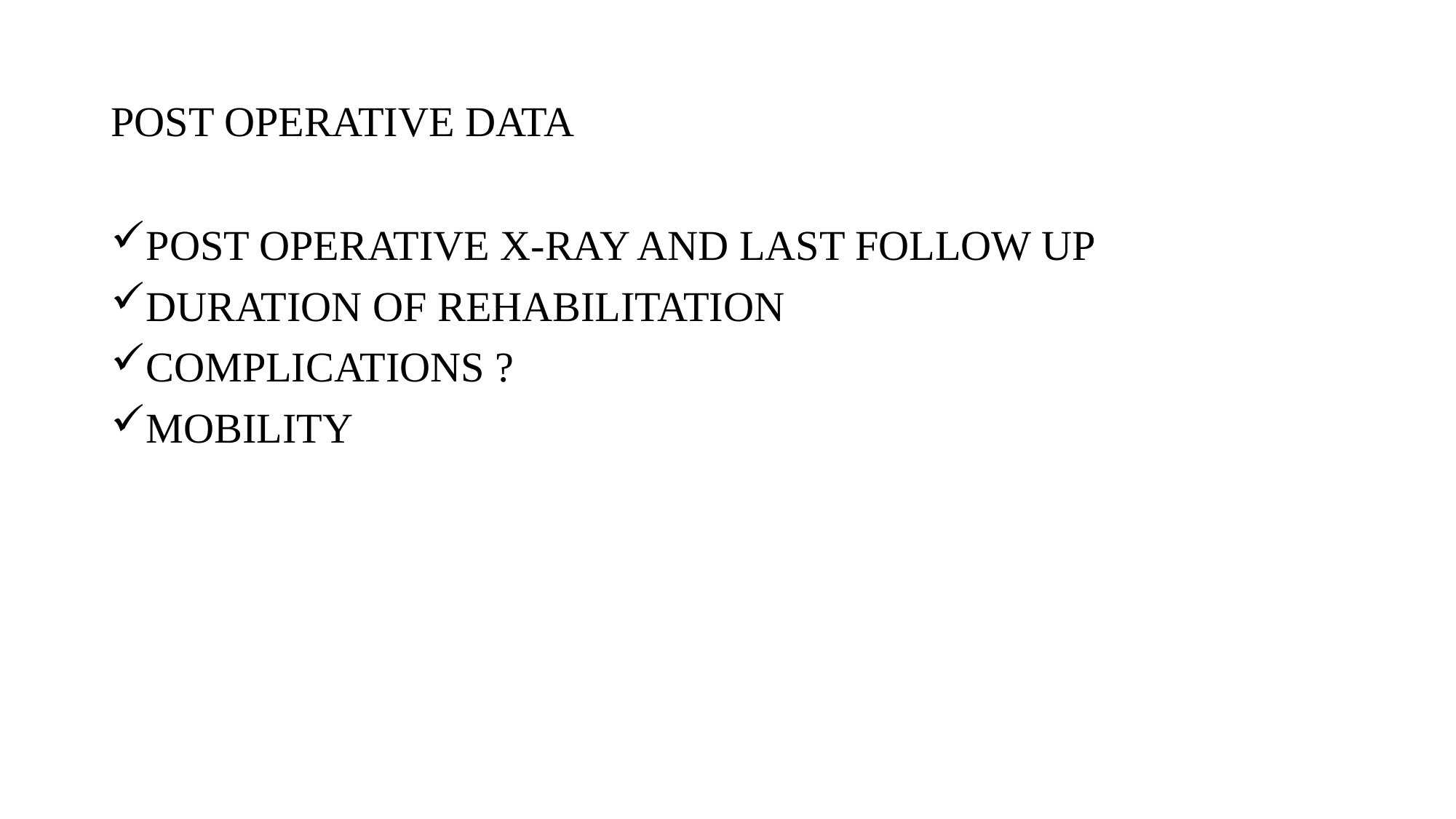

# POST OPERATIVE DATA
POST OPERATIVE X-RAY AND LAST FOLLOW UP
DURATION OF REHABILITATION
COMPLICATIONS ?
MOBILITY